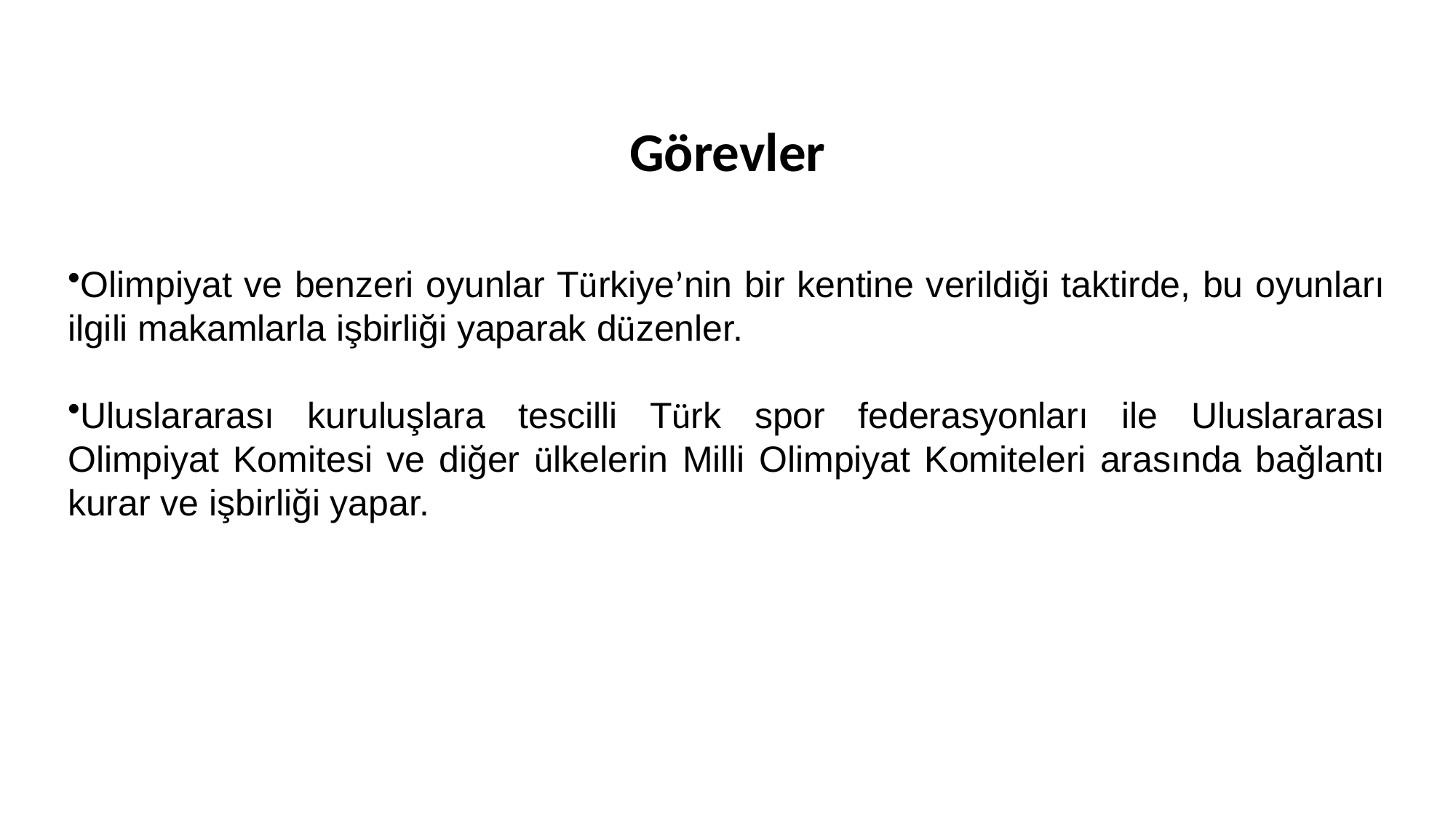

Görevler

Olimpiyat ve benzeri oyunlar Türkiye’nin bir kentine verildiği taktirde, bu oyunları ilgili makamlarla işbirliği yaparak düzenler.

Uluslararası kuruluşlara tescilli Türk spor federasyonları ile Uluslararası Olimpiyat Komitesi ve diğer ülkelerin Milli Olimpiyat Komiteleri arasında bağlantı kurar ve işbirliği yapar.